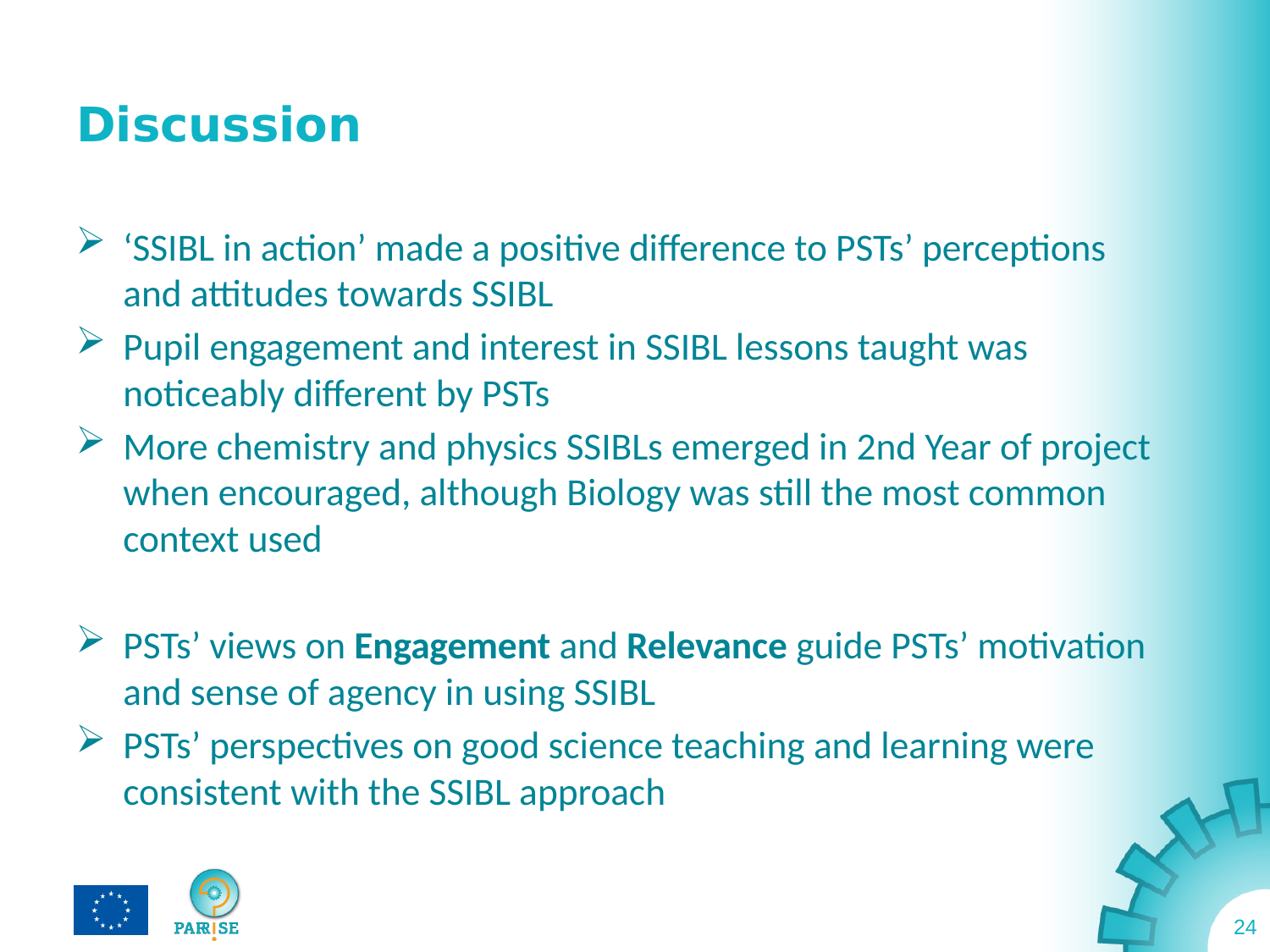

# Discussion
‘SSIBL in action’ made a positive difference to PSTs’ perceptions and attitudes towards SSIBL
Pupil engagement and interest in SSIBL lessons taught was noticeably different by PSTs
More chemistry and physics SSIBLs emerged in 2nd Year of project when encouraged, although Biology was still the most common context used

PSTs’ views on Engagement and Relevance guide PSTs’ motivation and sense of agency in using SSIBL
PSTs’ perspectives on good science teaching and learning were consistent with the SSIBL approach

24